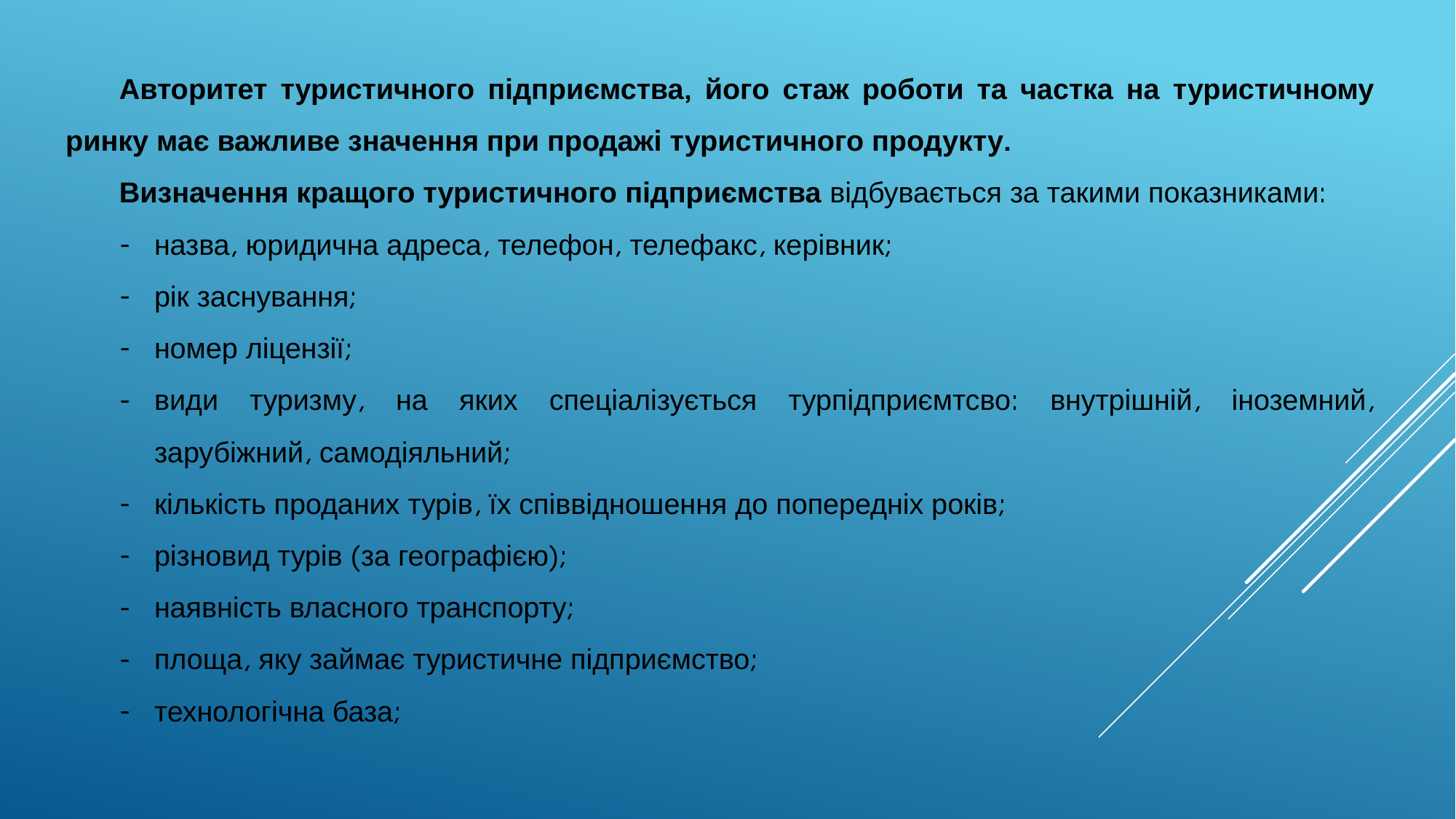

Авторитет туристичного підприємства, його стаж роботи та частка на туристичному ринку має важливе значення при продажі туристичного продукту.
Визначення кращого туристичного підприємства відбувається за такими показниками:
назва, юридична адреса, телефон, телефакс, керівник;
рік заснування;
номер ліцензії;
види туризму, на яких спеціалізується турпідприємтсво: внутрішній, іноземний, зарубіжний, самодіяльний;
кількість проданих турів, їх співвідношення до попередніх років;
різновид турів (за географією);
наявність власного транспорту;
площа, яку займає туристичне підприємство;
технологічна база;